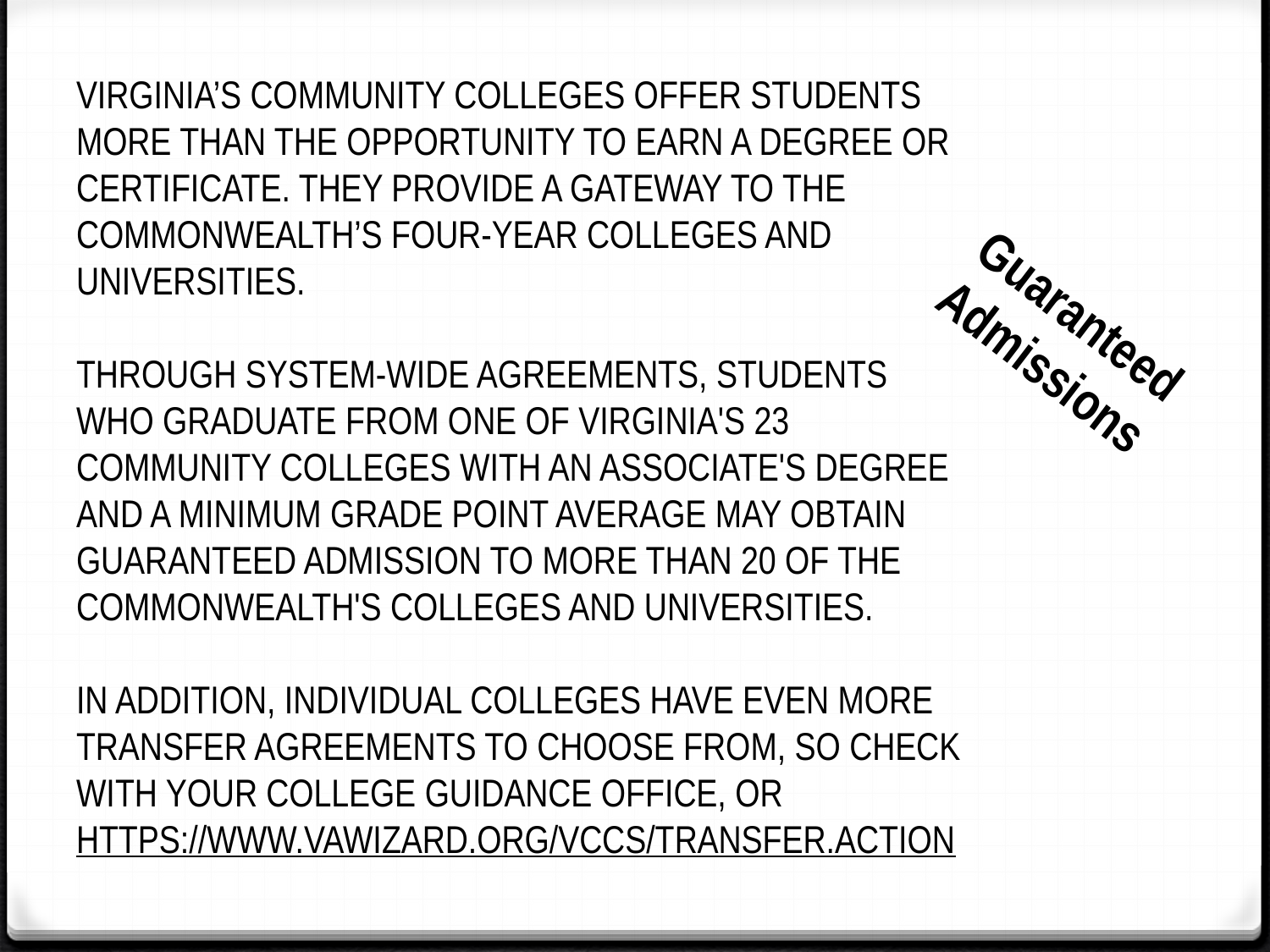

VIRGINIA’S COMMUNITY COLLEGES OFFER STUDENTS MORE THAN THE OPPORTUNITY TO EARN A DEGREE OR CERTIFICATE. THEY PROVIDE A GATEWAY TO THE COMMONWEALTH’S FOUR-YEAR COLLEGES AND UNIVERSITIES.
THROUGH SYSTEM-WIDE AGREEMENTS, STUDENTS WHO GRADUATE FROM ONE OF VIRGINIA'S 23 COMMUNITY COLLEGES WITH AN ASSOCIATE'S DEGREE AND A MINIMUM GRADE POINT AVERAGE MAY OBTAIN GUARANTEED ADMISSION TO MORE THAN 20 OF THE COMMONWEALTH'S COLLEGES AND UNIVERSITIES.
IN ADDITION, INDIVIDUAL COLLEGES HAVE EVEN MORE TRANSFER AGREEMENTS TO CHOOSE FROM, SO CHECK WITH YOUR COLLEGE GUIDANCE OFFICE, OR HTTPS://WWW.VAWIZARD.ORG/VCCS/TRANSFER.ACTION
Guaranteed Admissions